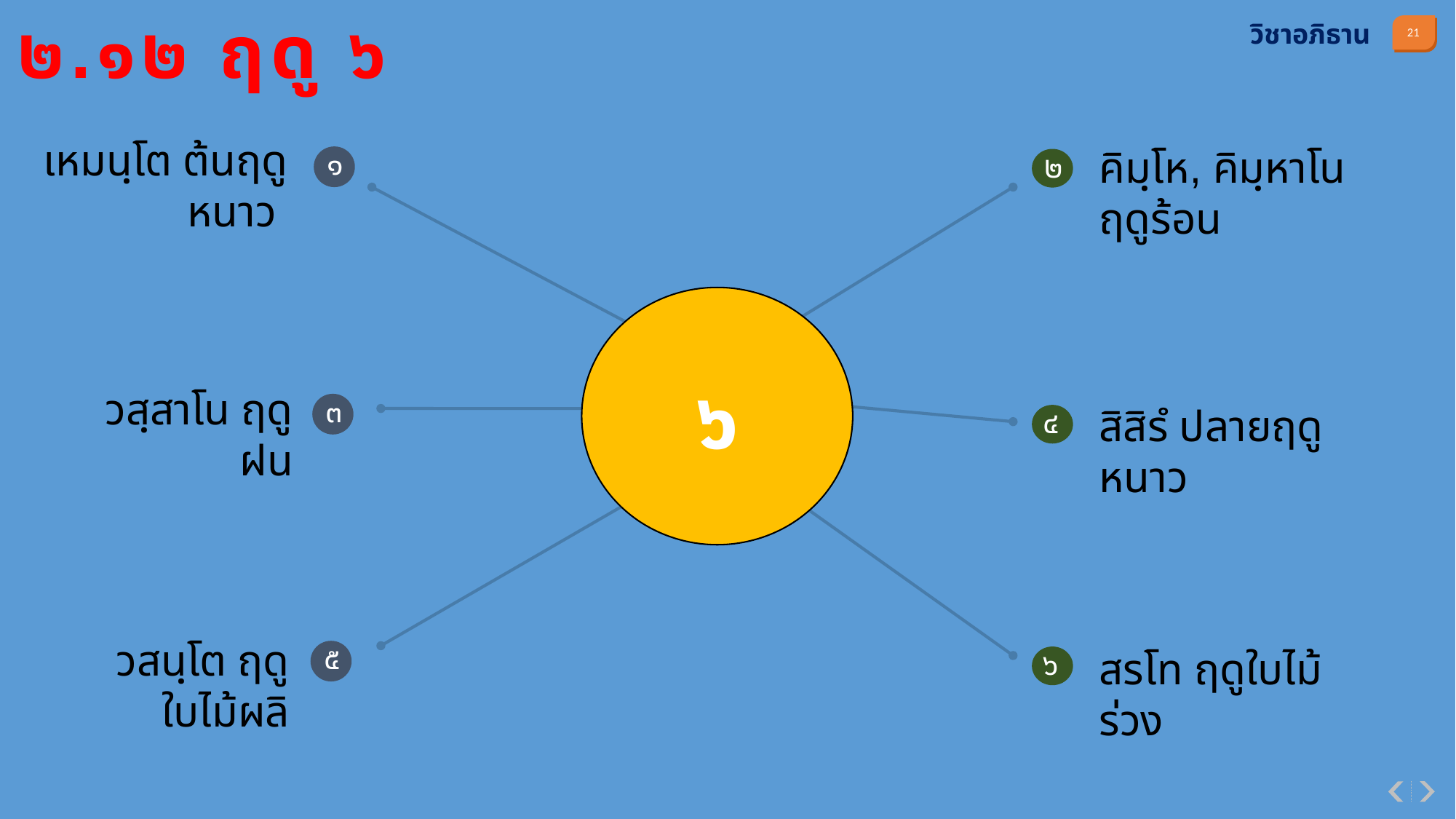

๒.๑๒ ฤดู ๖
วิชาอภิธาน
เหมนฺโต ต้นฤดูหนาว
๑
๒
คิมฺโห, คิมฺหาโน ฤดูร้อน

๖
วสฺสาโน ฤดูฝน
๓
๔
สิสิรํ ปลายฤดูหนาว

๕
วสนฺโต ฤดูใบไม้ผลิ
๖
สรโท ฤดูใบไม้ร่วง